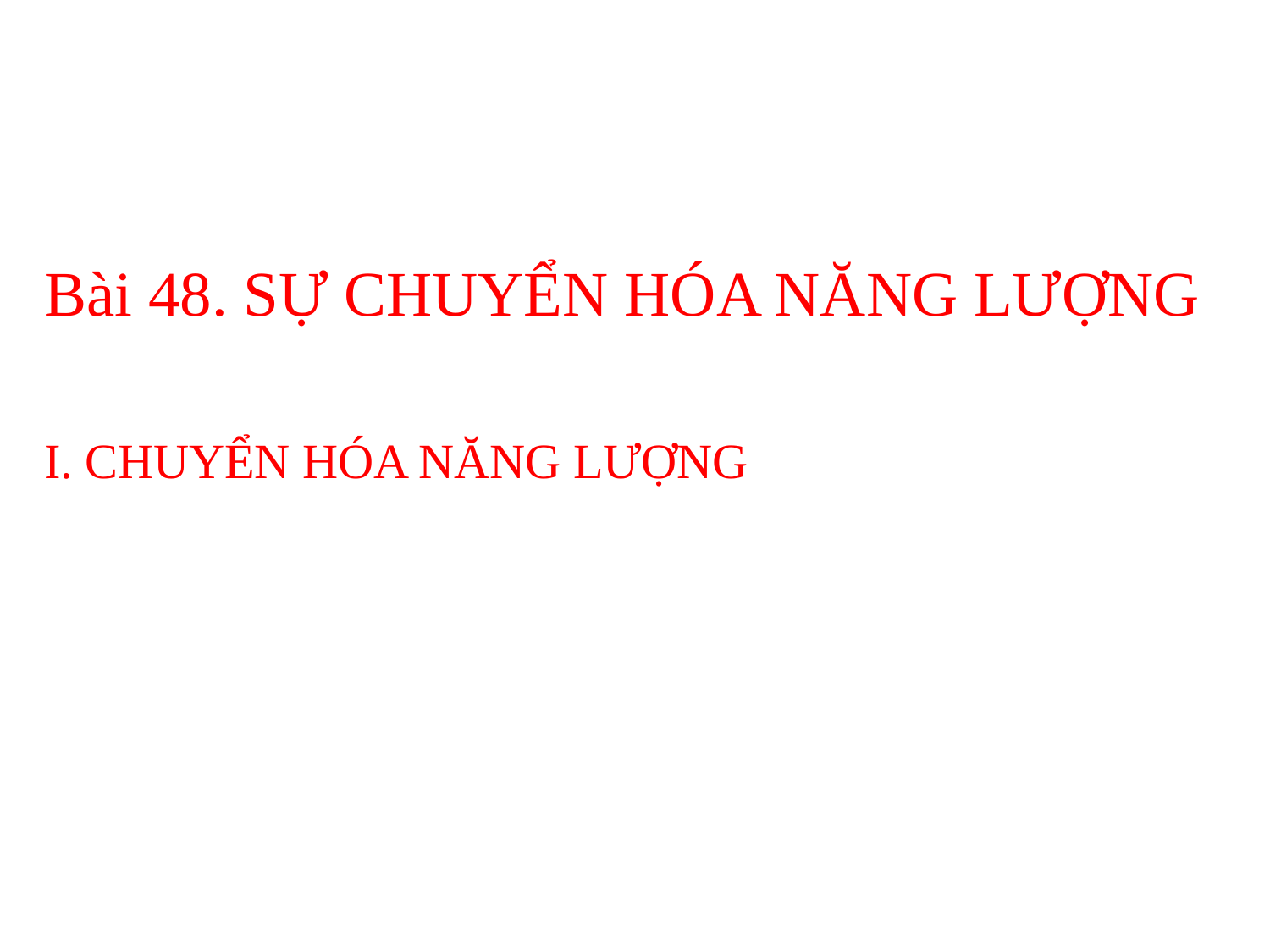

# Bài 48. SỰ CHUYỂN HÓA NĂNG LƯỢNG
I. CHUYỂN HÓA NĂNG LƯỢNG